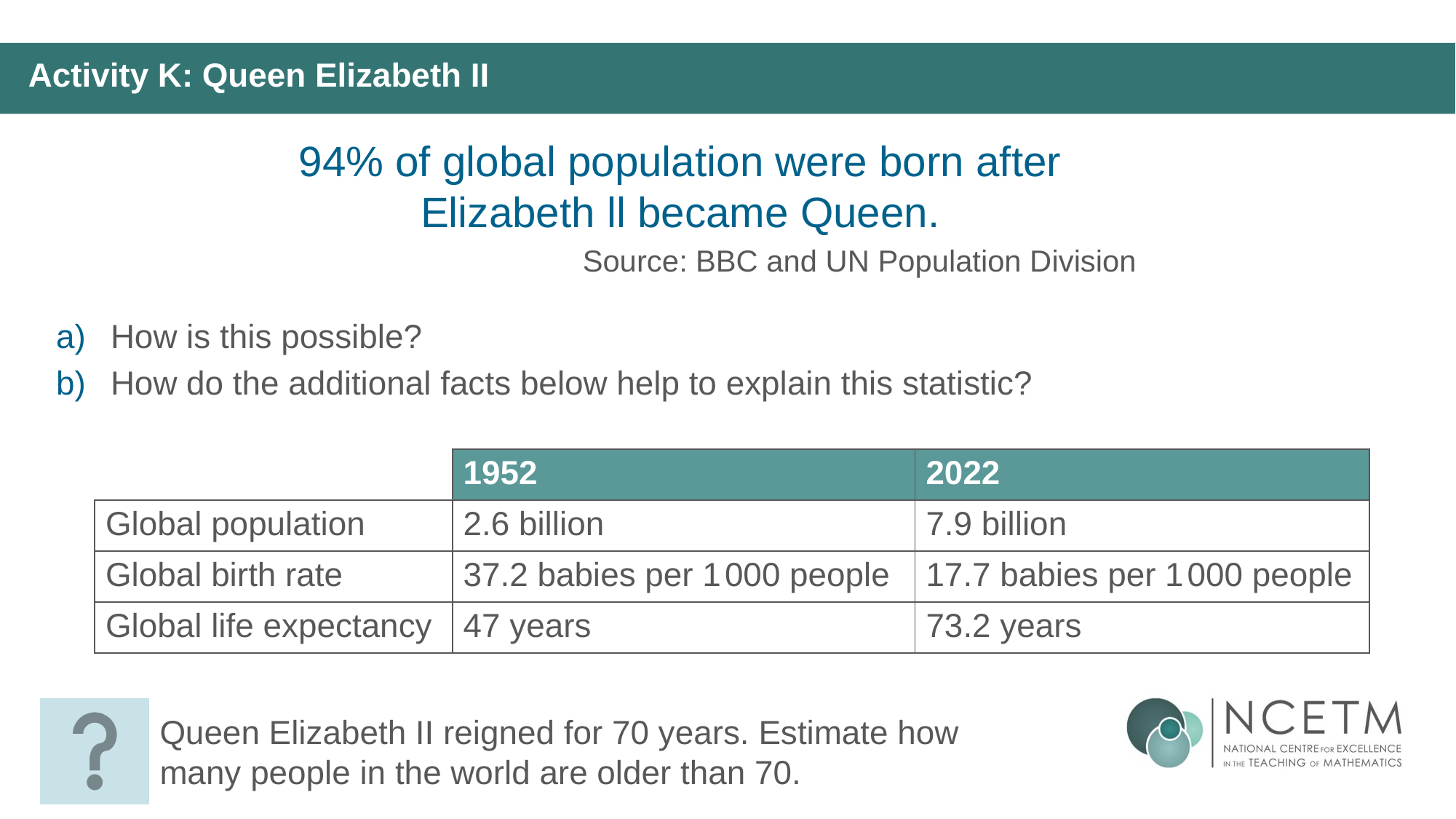

Activity K: Queen Elizabeth II
94% of global population were born after Elizabeth ll became Queen.
Source: BBC and UN Population Division
How is this possible?
How do the additional facts below help to explain this statistic?
|  | 1952 | 2022 |
| --- | --- | --- |
| Global population | 2.6 billion | 7.9 billion |
| Global birth rate | 37.2 babies per 1 000 people | 17.7 babies per 1 000 people |
| Global life expectancy | 47 years | 73.2 years |

Queen Elizabeth II reigned for 70 years. Estimate how many people in the world are older than 70.